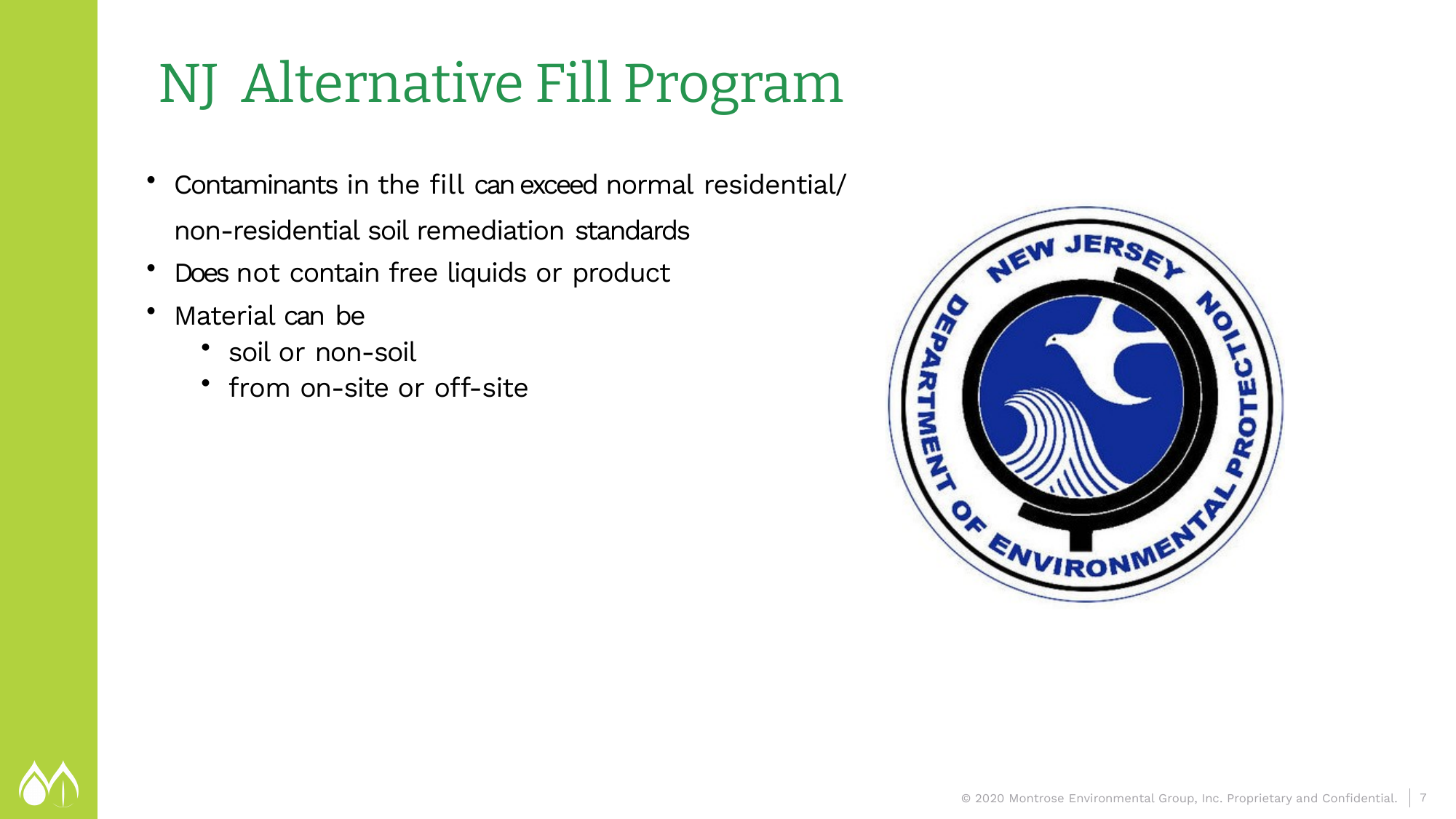

NJ  Alternative Fill Program
Contaminants in the fill can exceed normal residential/  non-residential soil remediation standards
Does not contain free liquids or product
Material can be
soil or non-soil
from on-site or off-site